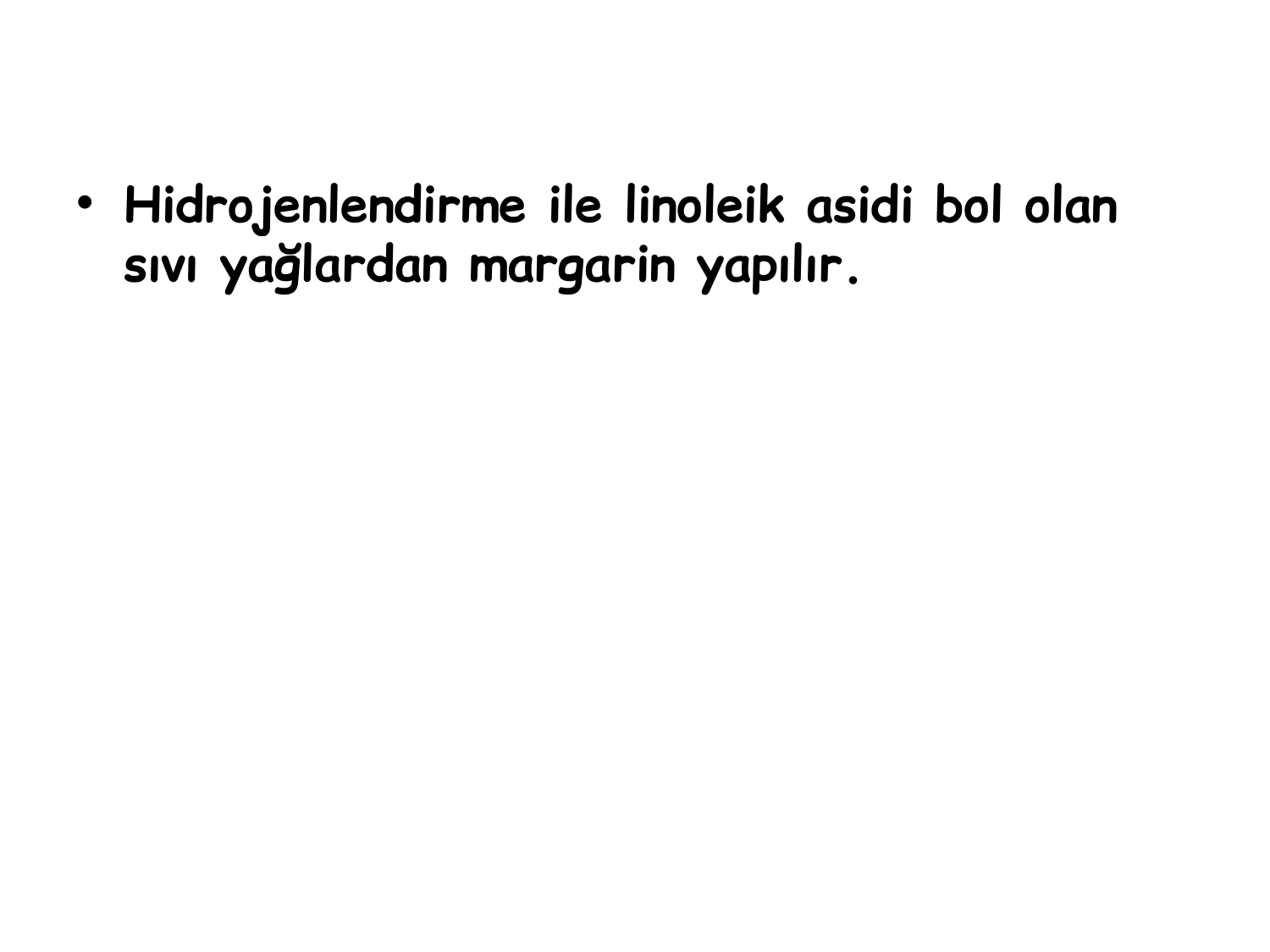

Hidrojenlendirme ile linoleik asidi bol olan sıvı yağlardan margarin yapılır.